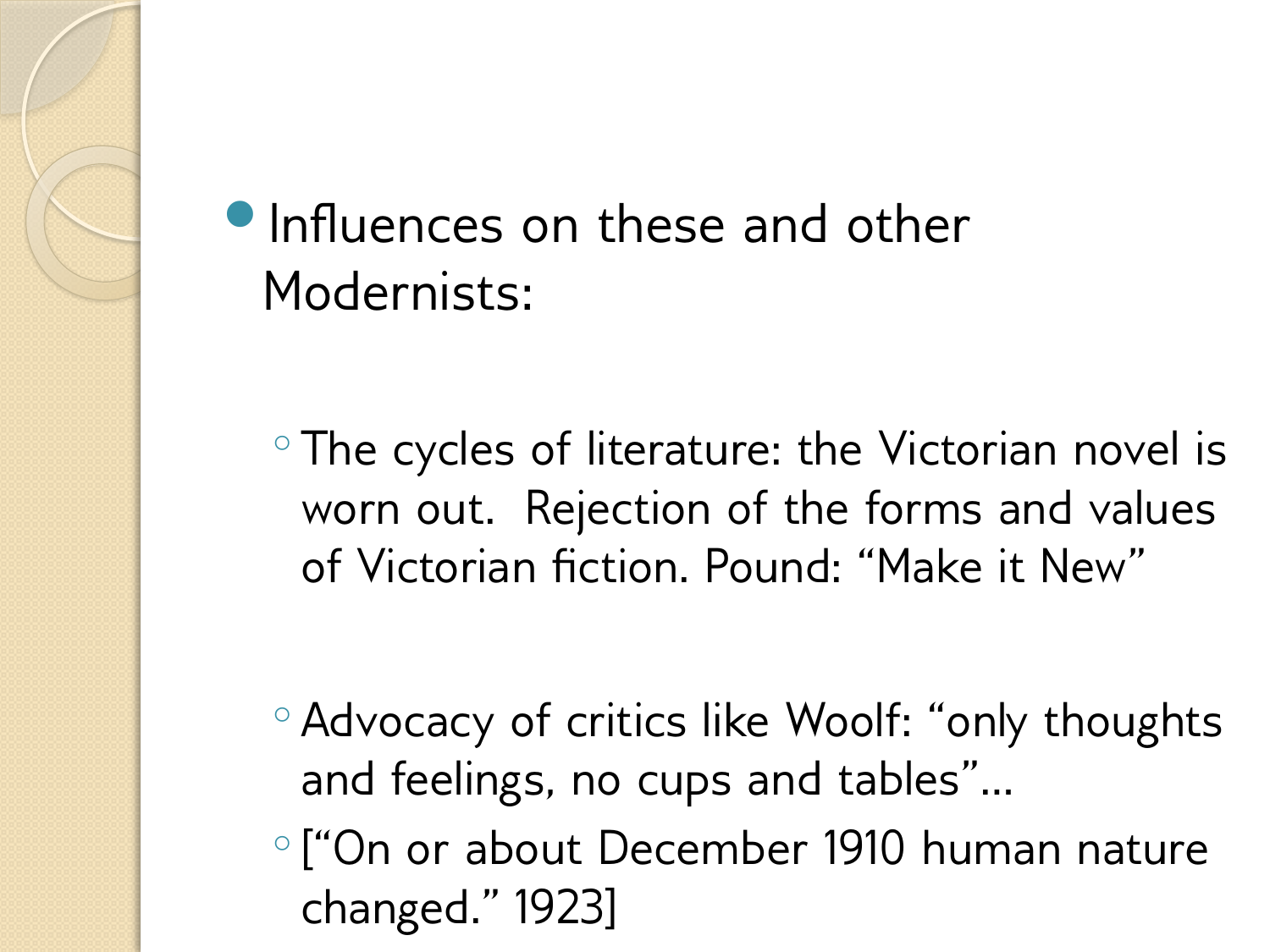

#
Influences on these and other Modernists:

The cycles of literature: the Victorian novel is worn out.  Rejection of the forms and values of Victorian fiction. Pound: “Make it New”

Advocacy of critics like Woolf: “only thoughts and feelings, no cups and tables”…
[“On or about December 1910 human nature changed.” 1923]